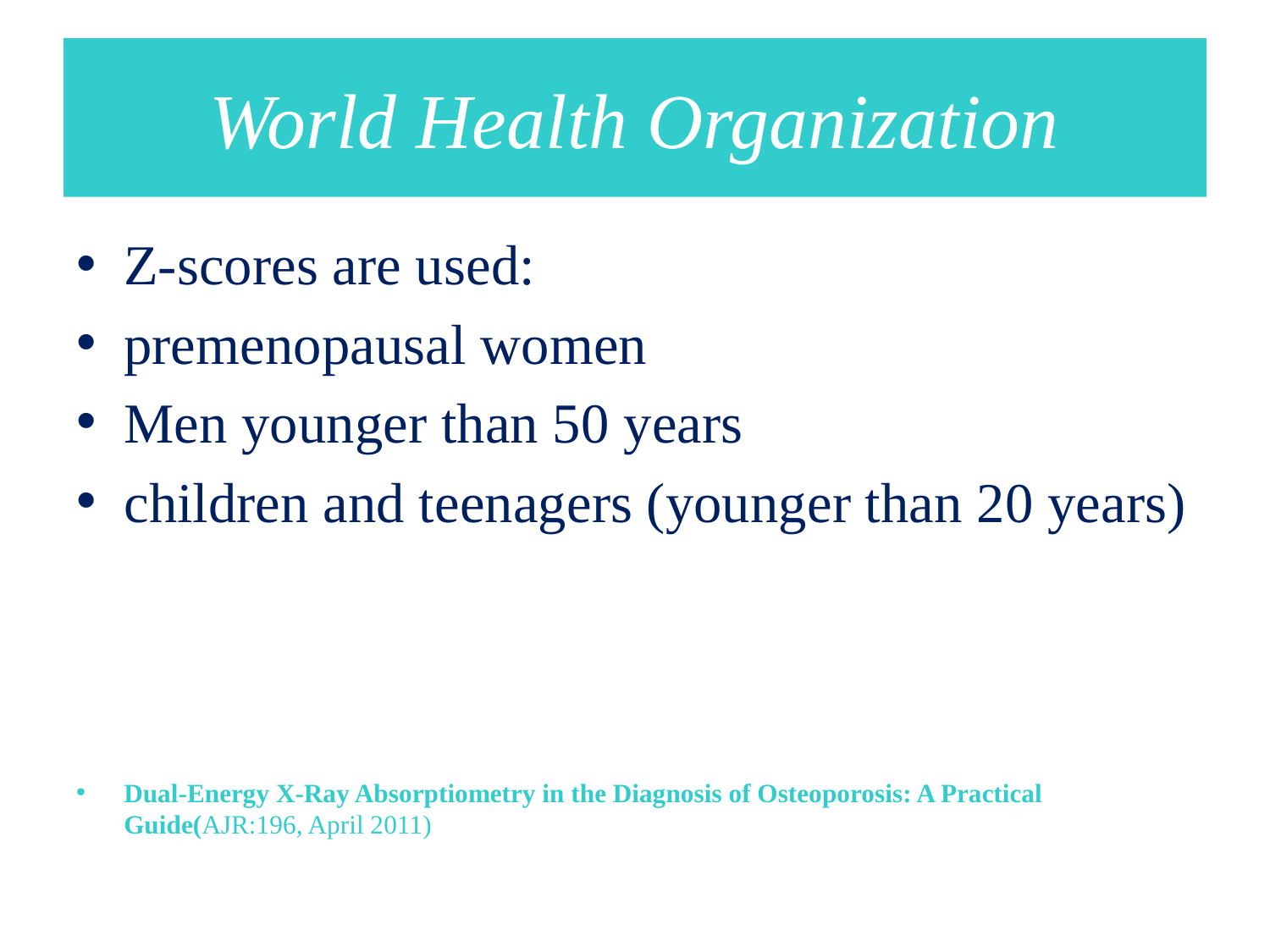

# World Health Organization
Z-scores are used:
premenopausal women
Men younger than 50 years
children and teenagers (younger than 20 years)

Dual-Energy X-Ray Absorptiometry in the Diagnosis of Osteoporosis: A Practical Guide(AJR:196, April 2011)